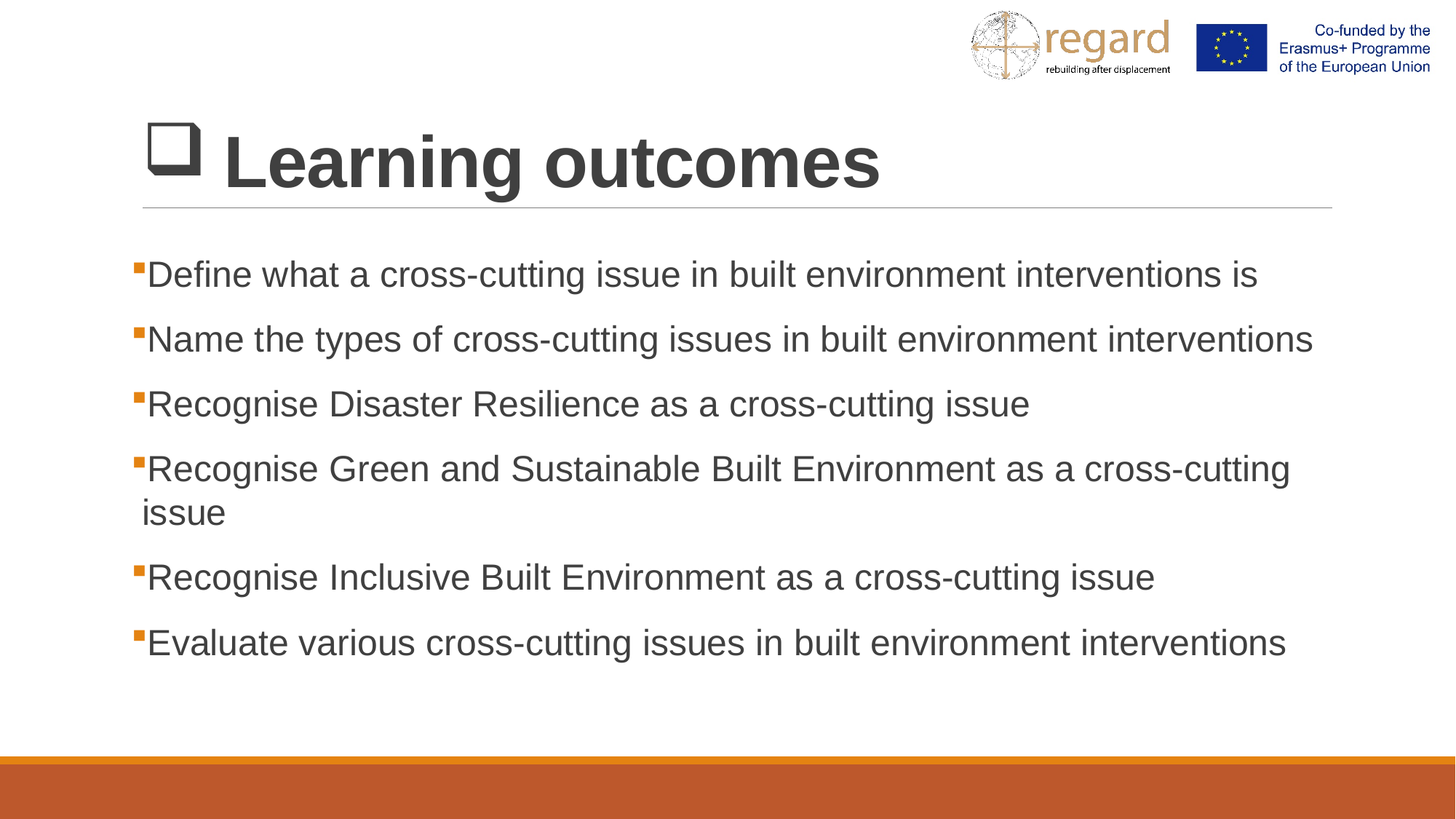

# Learning outcomes

Define what a cross-cutting issue in built environment interventions is
Name the types of cross-cutting issues in built environment interventions
Recognise Disaster Resilience as a cross-cutting issue
Recognise Green and Sustainable Built Environment as a cross-cutting issue
Recognise Inclusive Built Environment as a cross-cutting issue
Evaluate various cross-cutting issues in built environment interventions